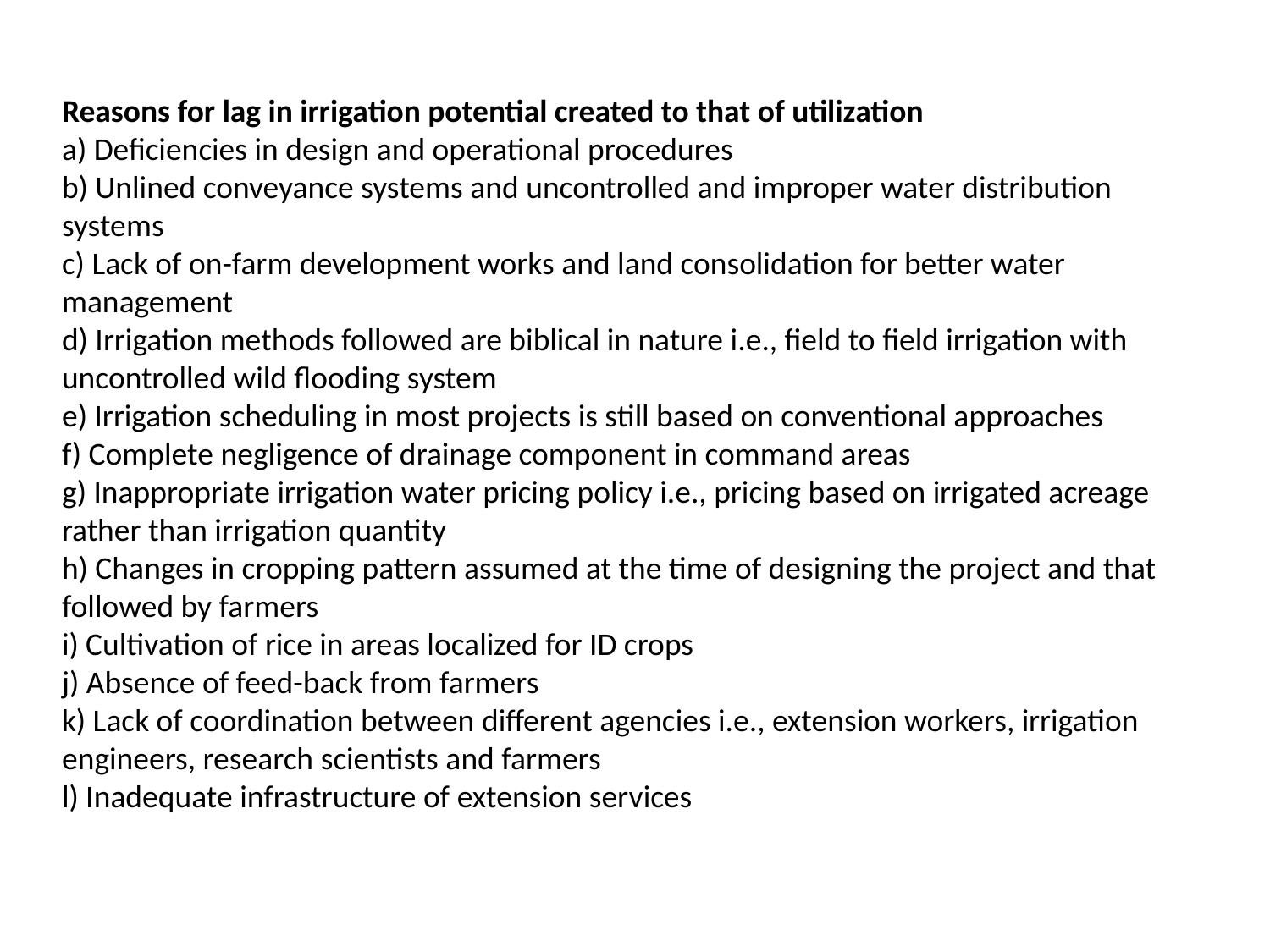

Reasons for lag in irrigation potential created to that of utilization
a) Deficiencies in design and operational procedures
b) Unlined conveyance systems and uncontrolled and improper water distribution
systems
c) Lack of on-farm development works and land consolidation for better water
management
d) Irrigation methods followed are biblical in nature i.e., field to field irrigation with
uncontrolled wild flooding system
e) Irrigation scheduling in most projects is still based on conventional approaches
f) Complete negligence of drainage component in command areas
g) Inappropriate irrigation water pricing policy i.e., pricing based on irrigated acreage
rather than irrigation quantity
h) Changes in cropping pattern assumed at the time of designing the project and that
followed by farmers
i) Cultivation of rice in areas localized for ID crops
j) Absence of feed-back from farmers
k) Lack of coordination between different agencies i.e., extension workers, irrigation
engineers, research scientists and farmers
l) Inadequate infrastructure of extension services